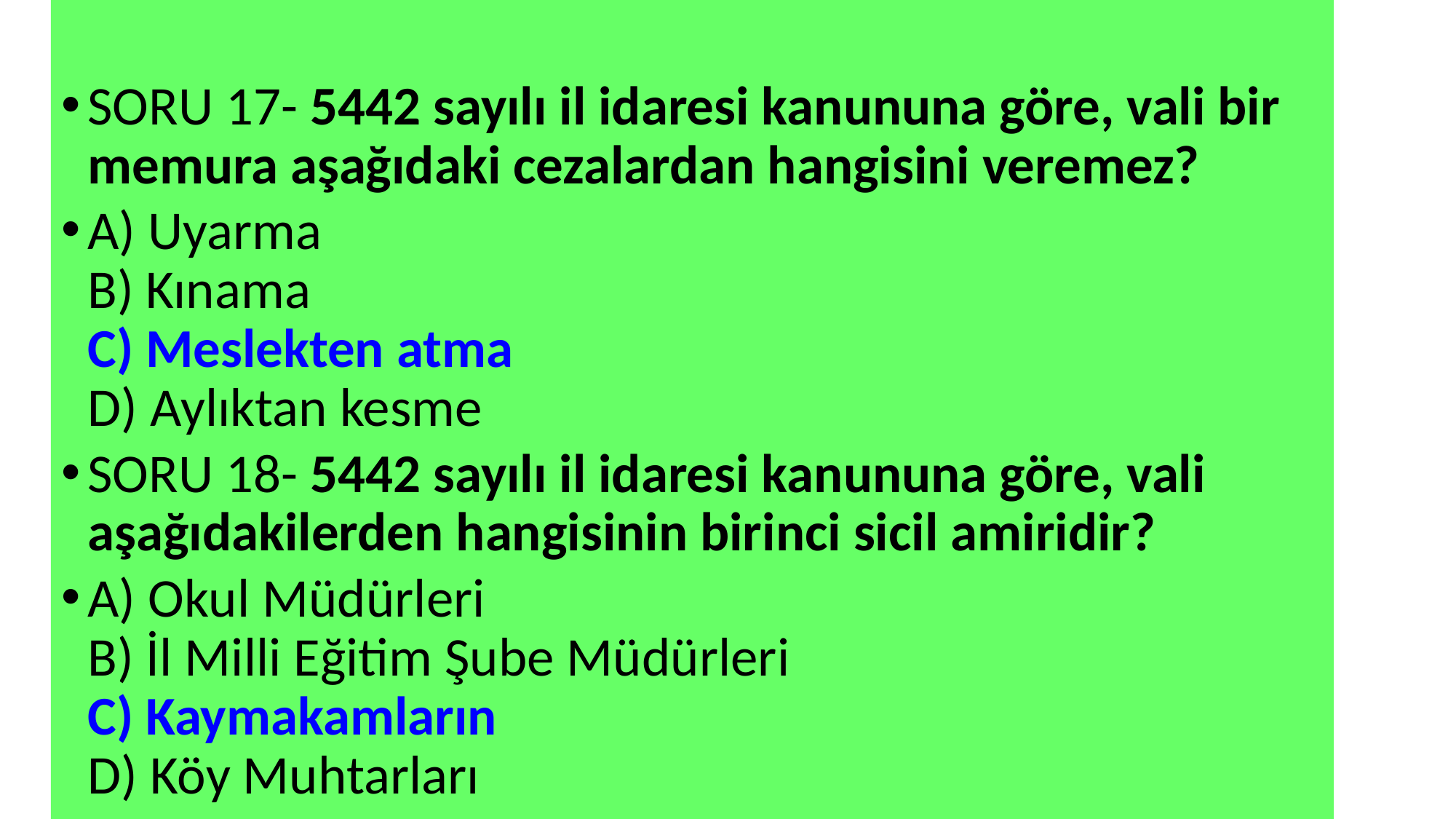

SORU 17- 5442 sayılı il idaresi kanununa göre, vali bir memura aşağıdaki cezalardan hangisini veremez?
A) Uyarma
B) Kınama
C) Meslekten atma
D) Aylıktan kesme
SORU 18- 5442 sayılı il idaresi kanununa göre, vali aşağıdakilerden hangisinin birinci sicil amiridir?
A) Okul Müdürleri
B) İl Milli Eğitim Şube Müdürleri
C) Kaymakamların
D) Köy Muhtarları